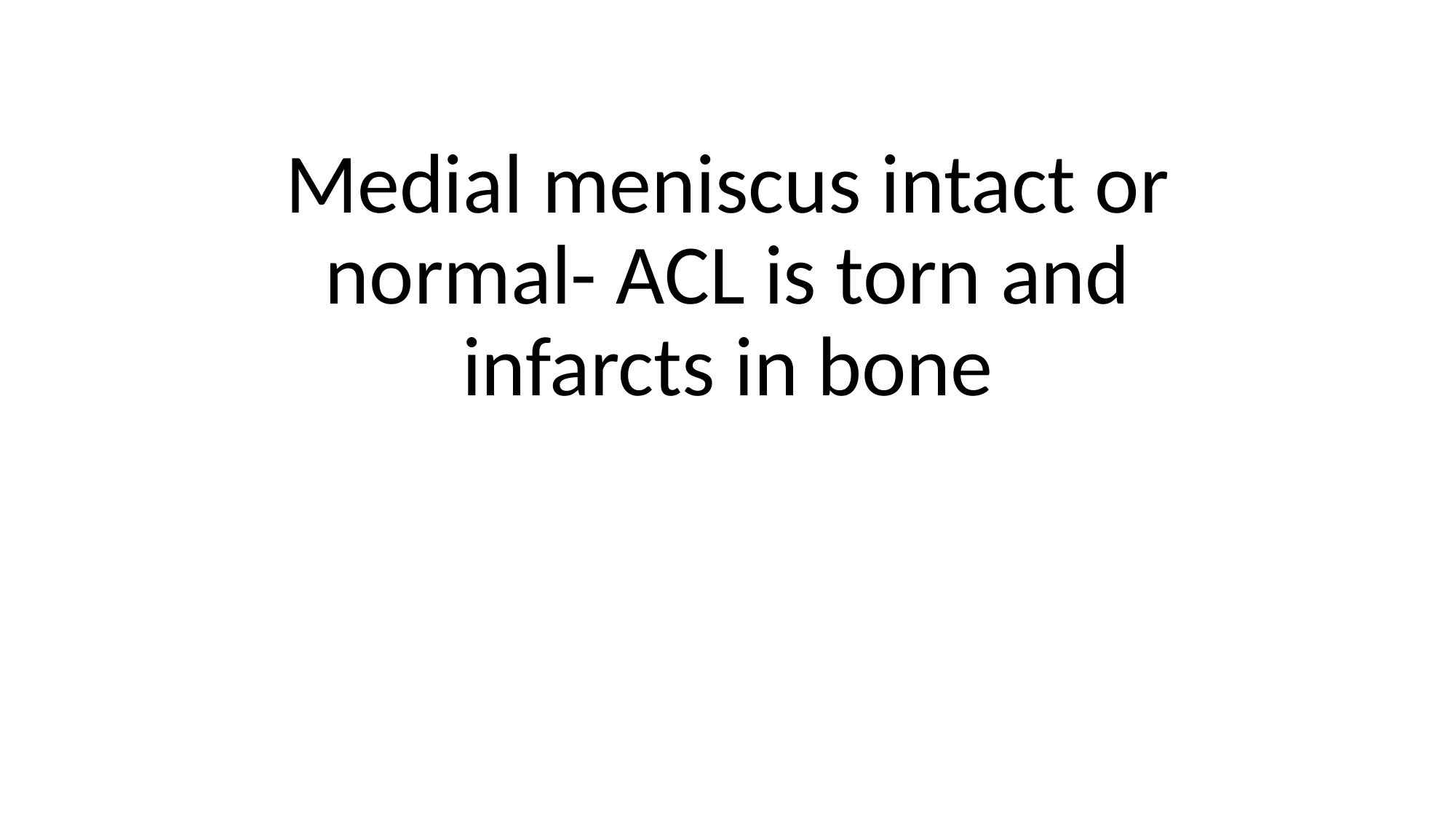

# Medial meniscus intact or normal- ACL is torn and infarcts in bone